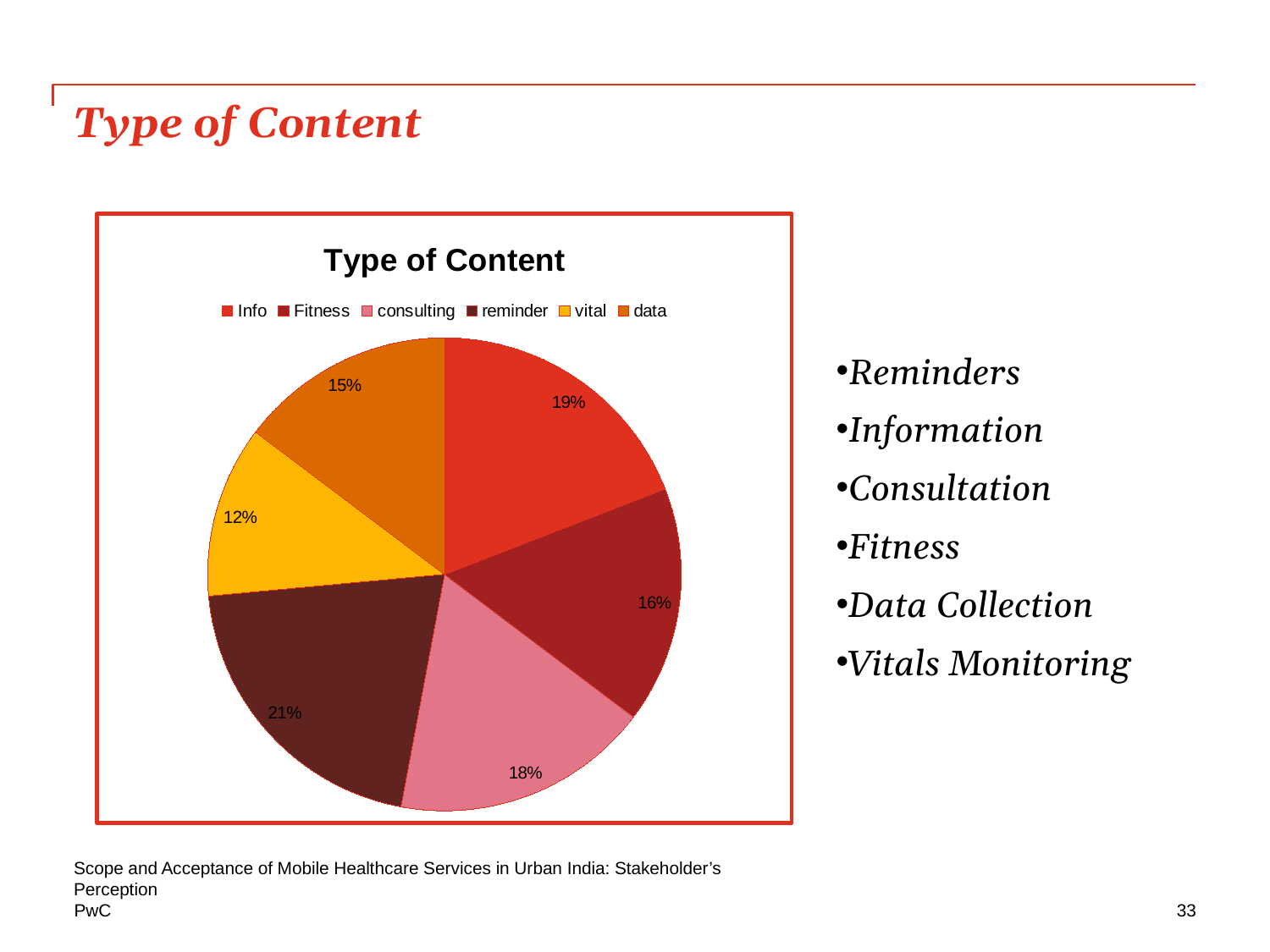

# Type of Content

### Chart: Type of Content

| Category |  |
|---|---|
| Info | 13.0 |
| Fitness | 11.0 |
| consulting | 12.0 |
| reminder | 14.0 |
| vital | 8.0 |
| data | 10.0 |
Reminders
Information
Consultation
Fitness
Data Collection
Vitals Monitoring
Scope and Acceptance of Mobile Healthcare Services in Urban India: Stakeholder’s Perception
33